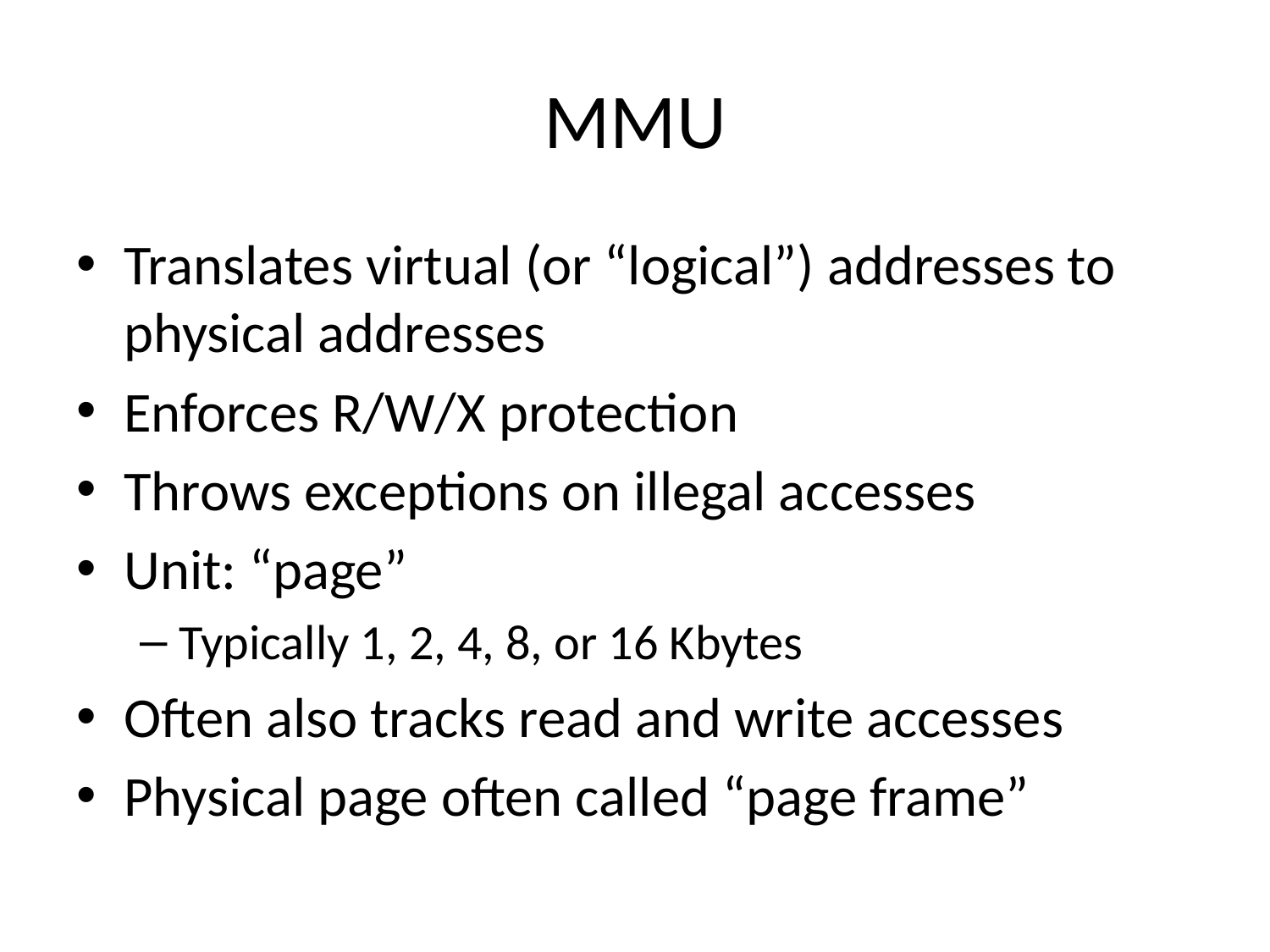

# MMU
Translates virtual (or “logical”) addresses to physical addresses
Enforces R/W/X protection
Throws exceptions on illegal accesses
Unit: “page”
Typically 1, 2, 4, 8, or 16 Kbytes
Often also tracks read and write accesses
Physical page often called “page frame”